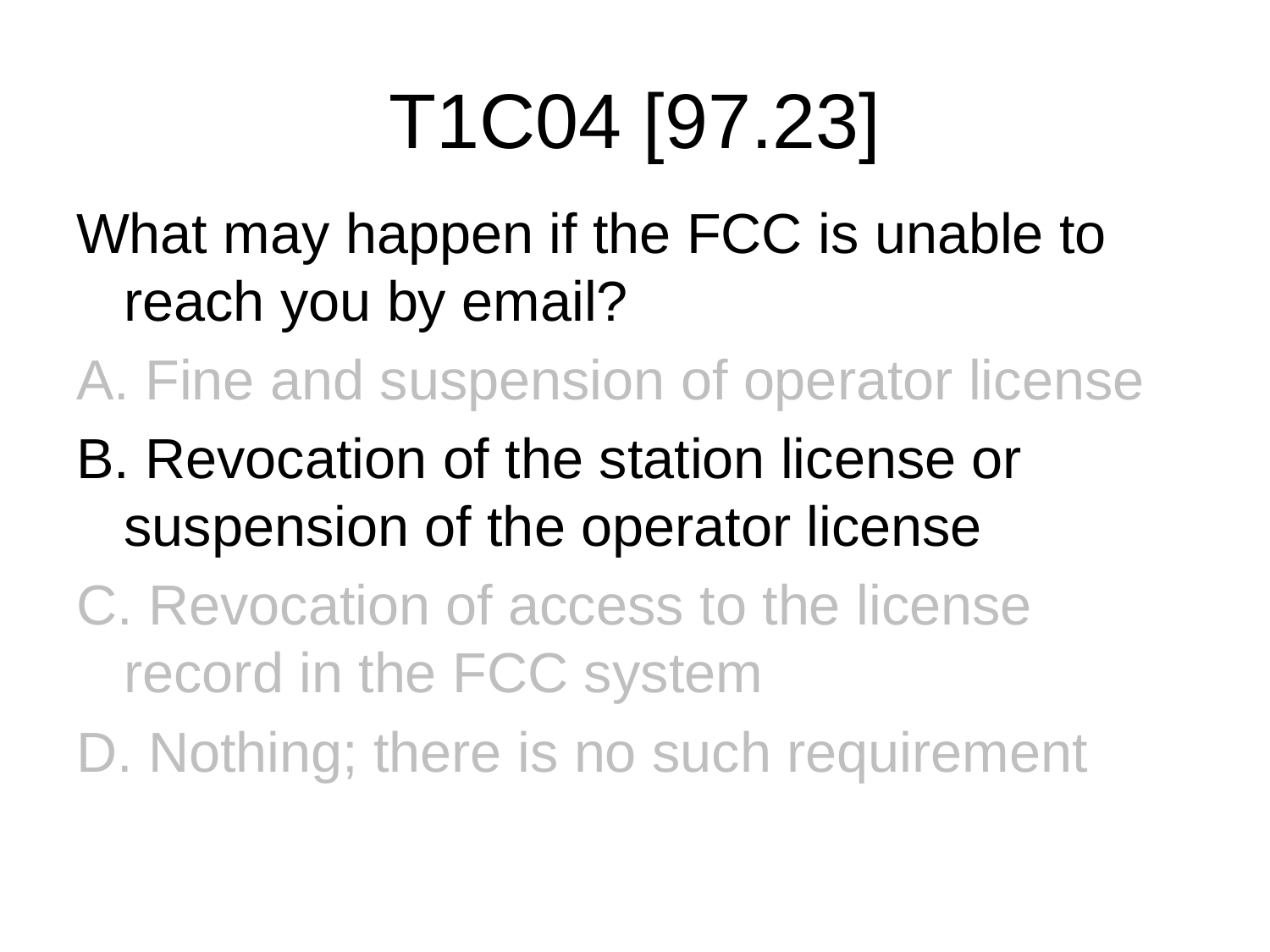

# T1C04 [97.23]
What may happen if the FCC is unable to reach you by email?
A. Fine and suspension of operator license
B. Revocation of the station license or suspension of the operator license
C. Revocation of access to the license record in the FCC system
D. Nothing; there is no such requirement